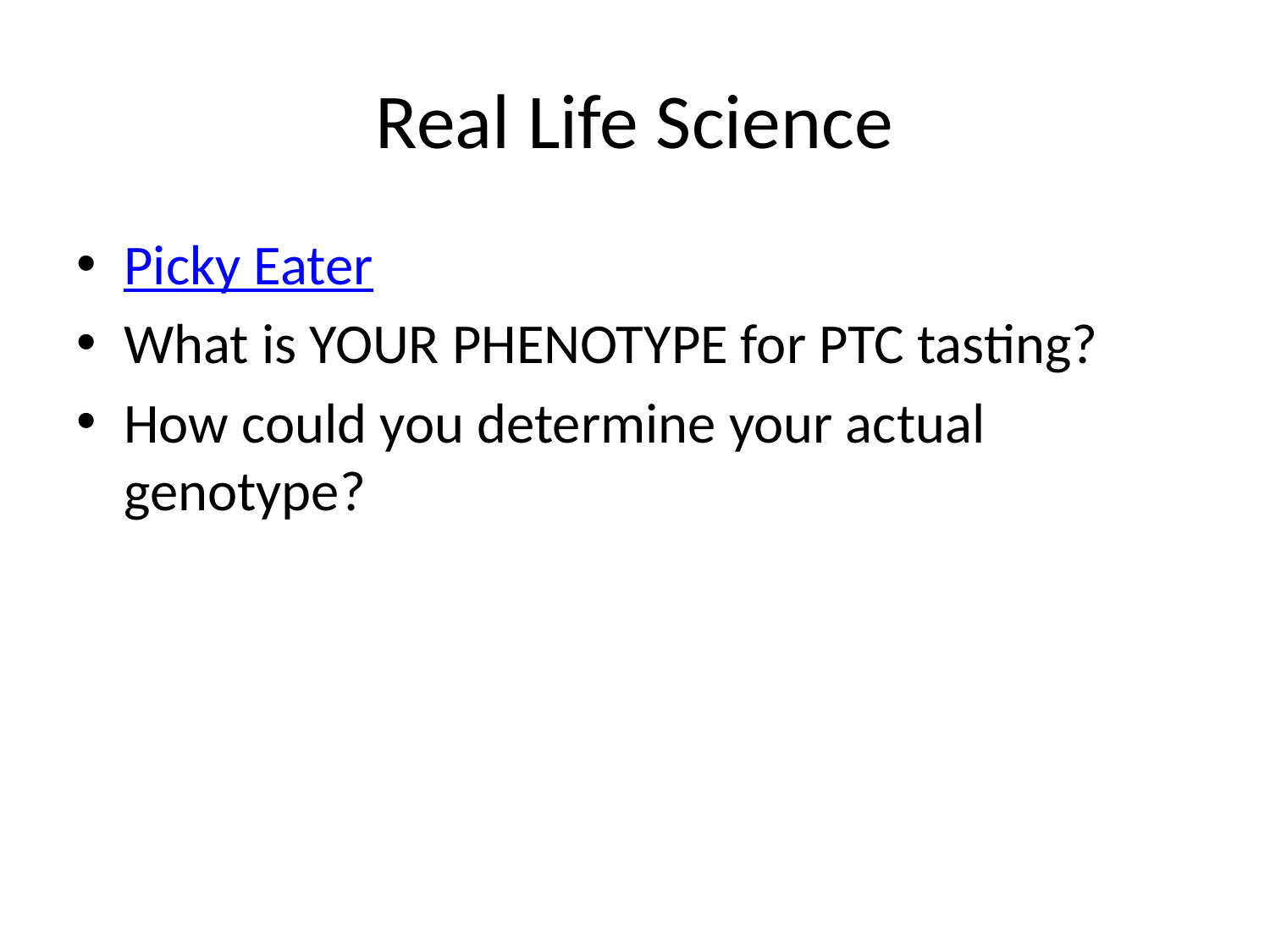

# Real Life Science
Picky Eater
What is YOUR PHENOTYPE for PTC tasting?
How could you determine your actual genotype?